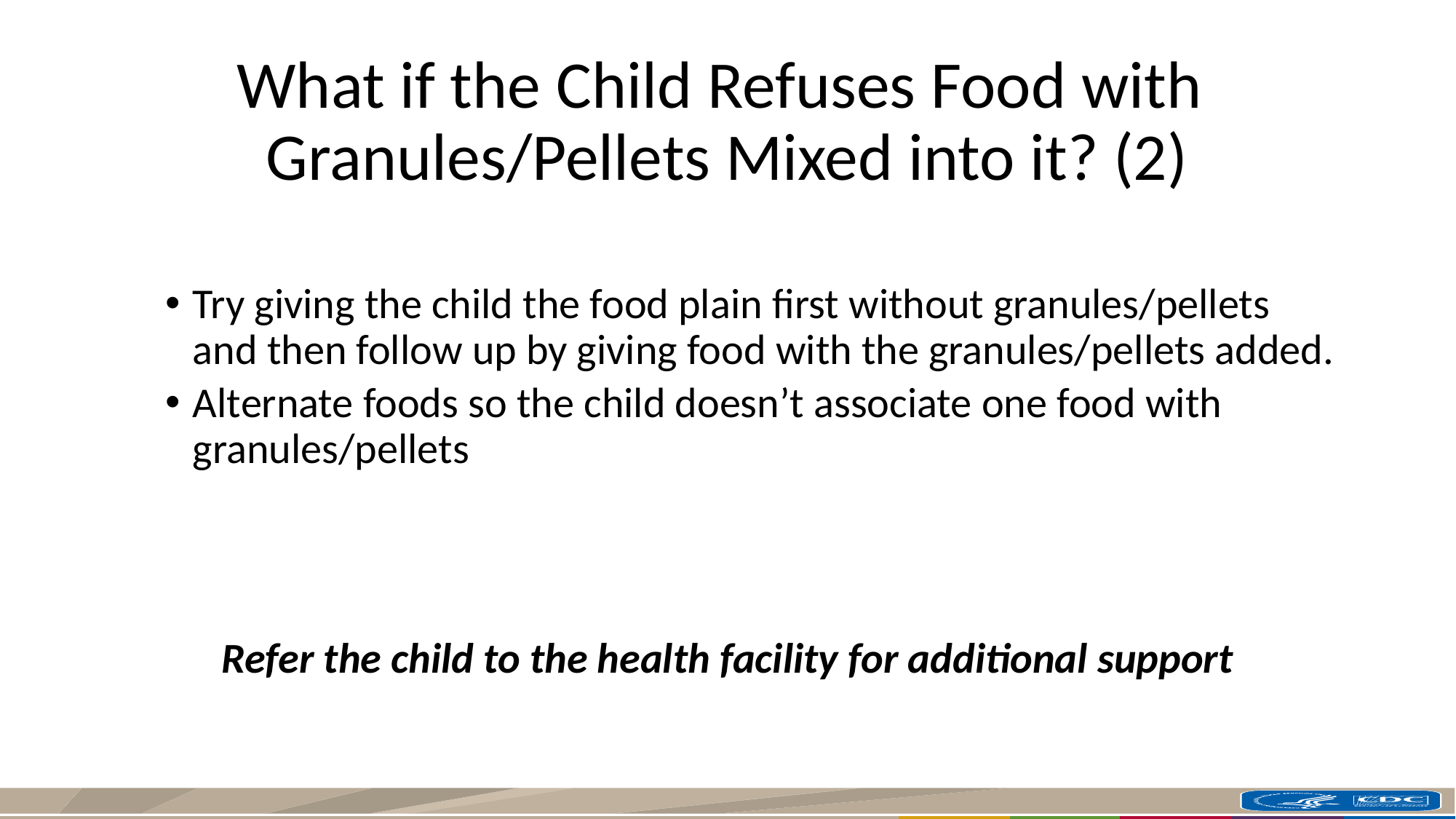

# What if the Child Refuses Food with  Granules/Pellets Mixed into it? (2)

Try giving the child the food plain first without granules/pellets and then follow up by giving food with the granules/pellets added.
Alternate foods so the child doesn’t associate one food with granules/pellets

Refer the child to the health facility for additional support